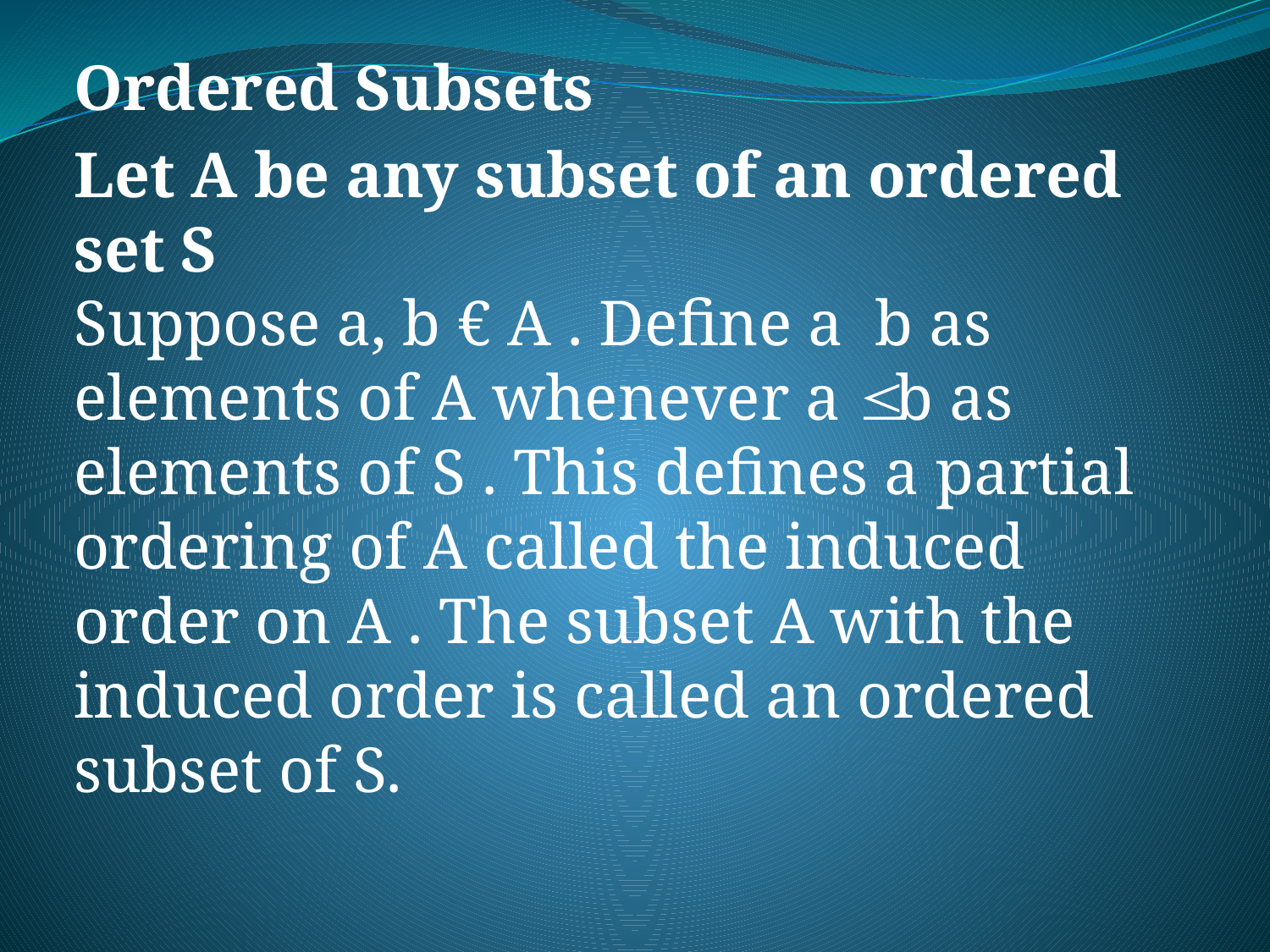

Ordered Subsets
Let A be any subset of an ordered set S
Suppose a, b € A . Define a  b as elements of A whenever a ≤ b as elements of S . This defines a partial ordering of A called the induced order on A . The subset A with the induced order is called an ordered subset of S.